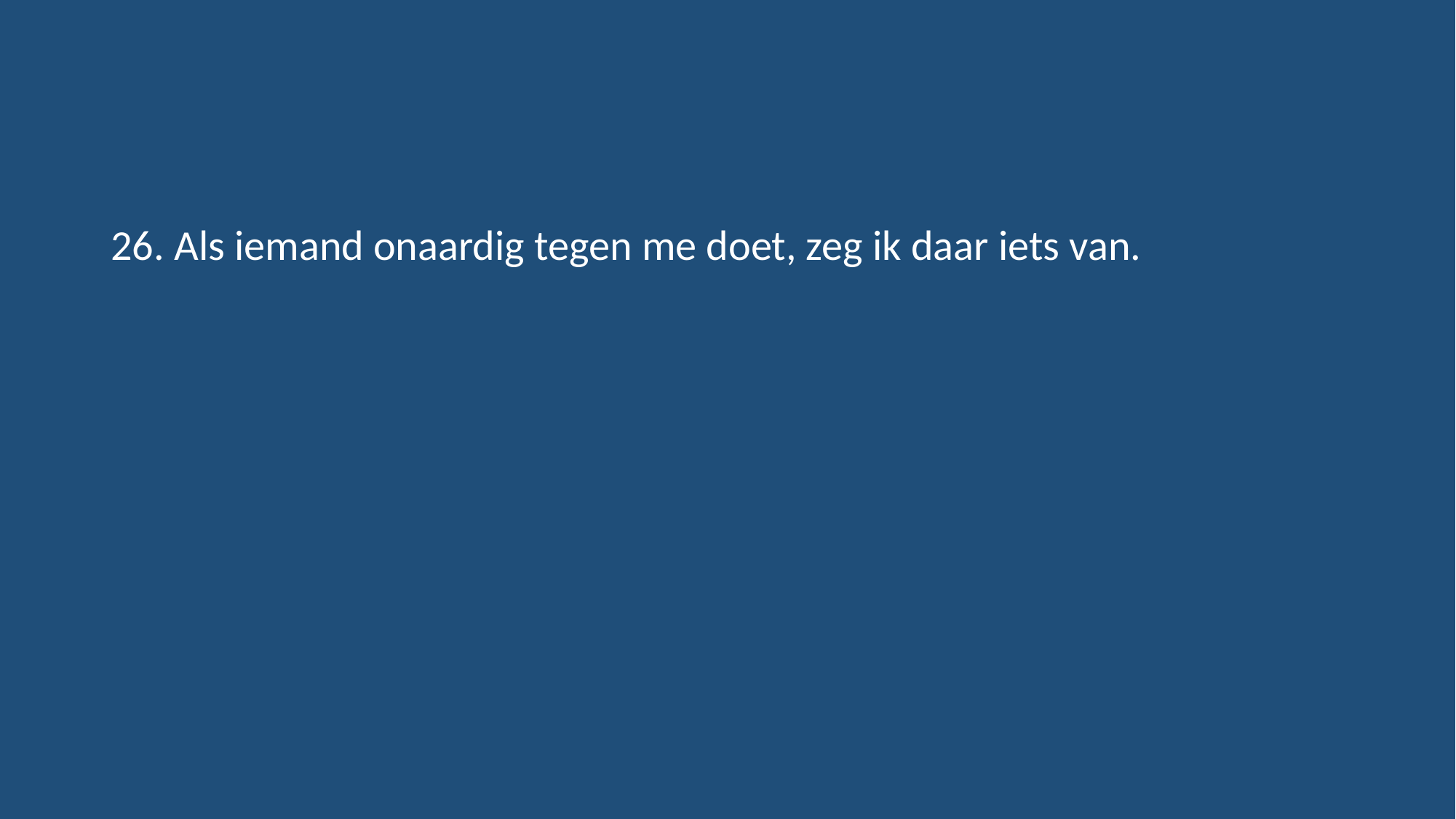

#
26. Als iemand onaardig tegen me doet, zeg ik daar iets van.